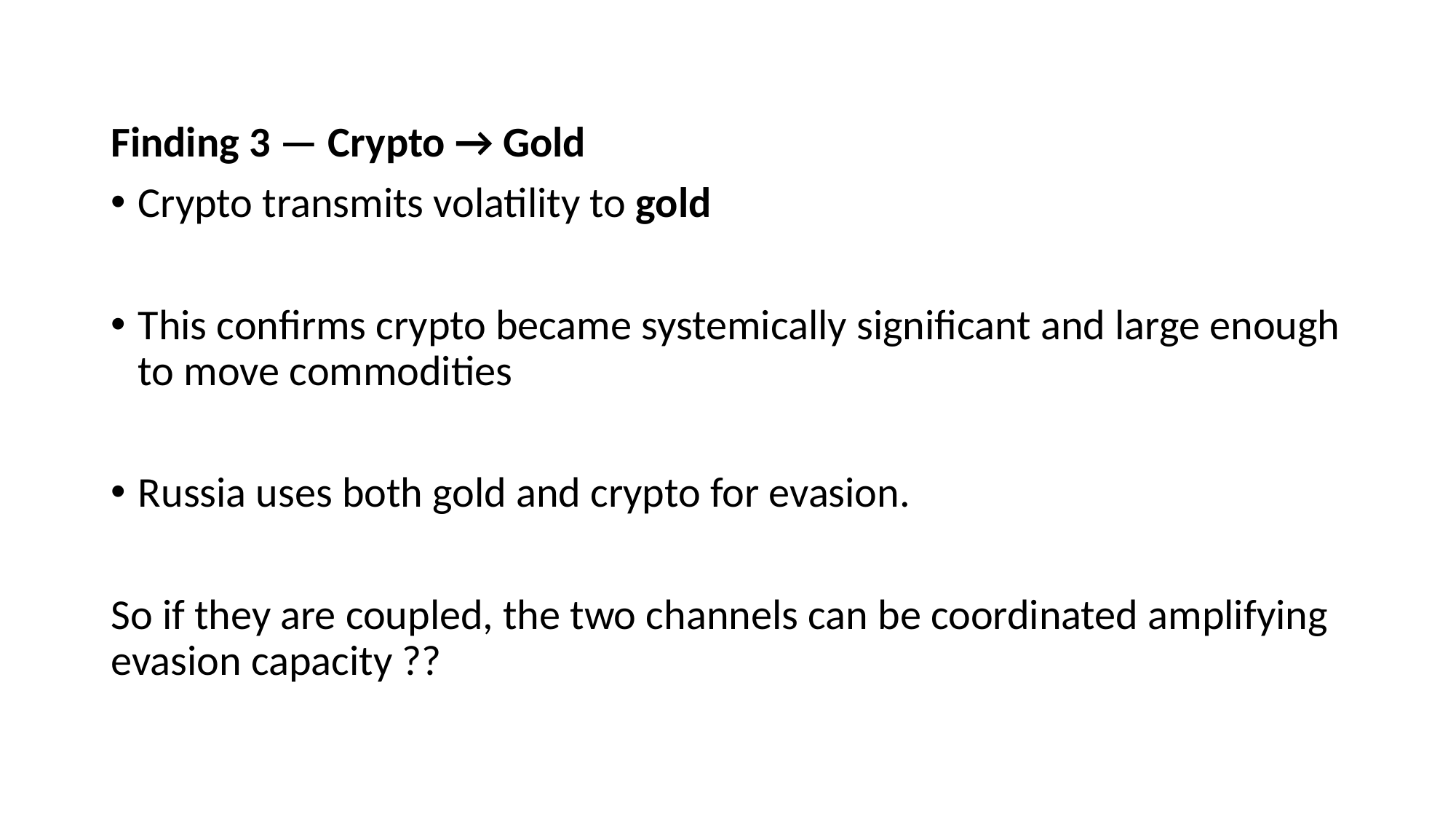

Finding 3 — Crypto → Gold
Crypto transmits volatility to gold

This confirms crypto became systemically significant and large enough to move commodities

Russia uses both gold and crypto for evasion.

So if they are coupled, the two channels can be coordinated amplifying evasion capacity ??